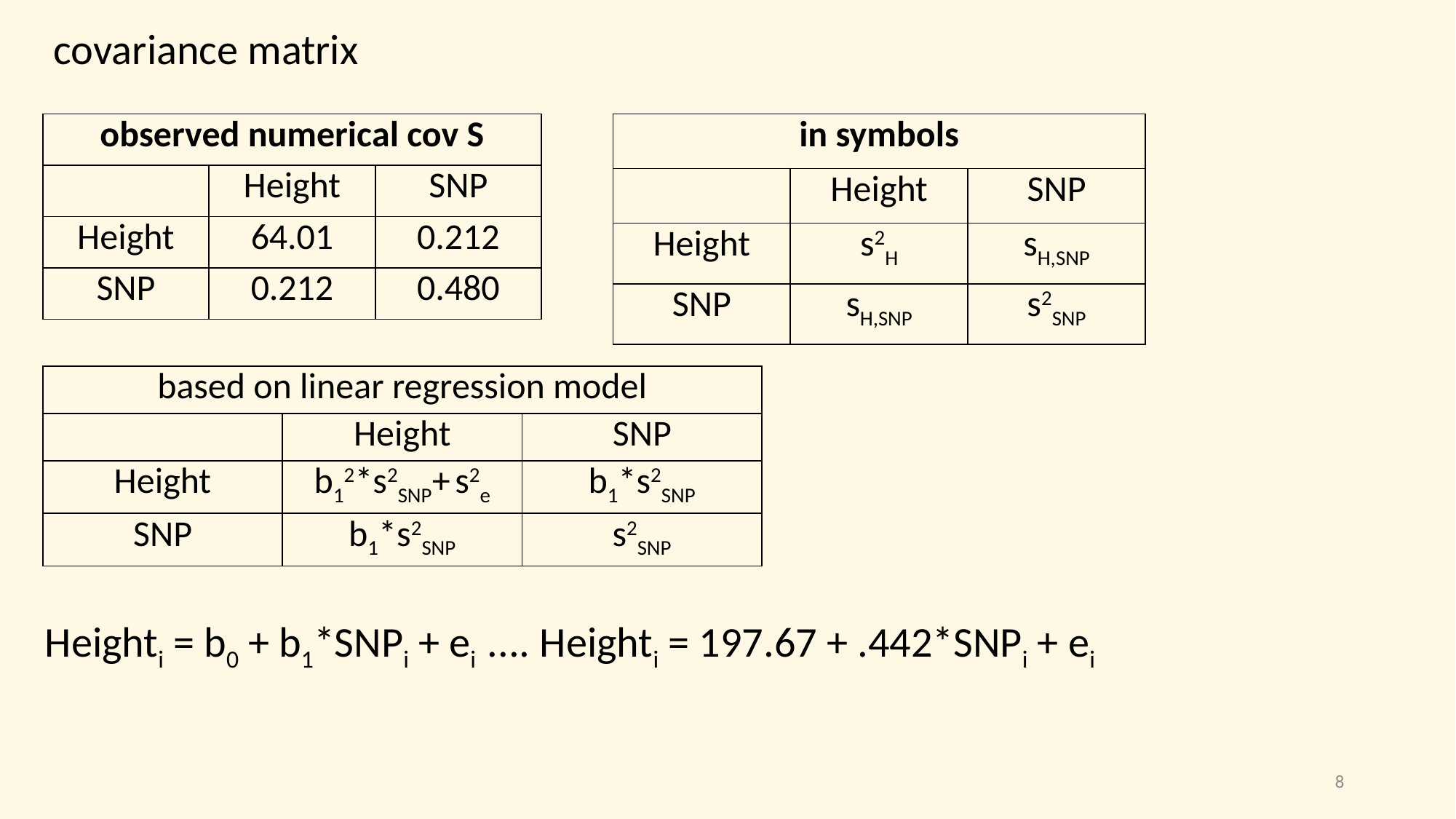

covariance matrix
| observed numerical cov S |  |  |
| --- | --- | --- |
|  | Height | SNP |
| Height | 64.01 | 0.212 |
| SNP | 0.212 | 0.480 |
| in symbols |  |  |
| --- | --- | --- |
|  | Height | SNP |
| Height | s2H | sH,SNP |
| SNP | sH,SNP | s2SNP |

| based on linear regression model |  |  |
| --- | --- | --- |
|  | Height | SNP |
| Height | b12\*s2SNP+ s2e | b1\*s2SNP |
| SNP | b1\*s2SNP | s2SNP |
Heighti = b0 + b1*SNPi + ei  .... Heighti = 197.67 + .442*SNPi + ei
8